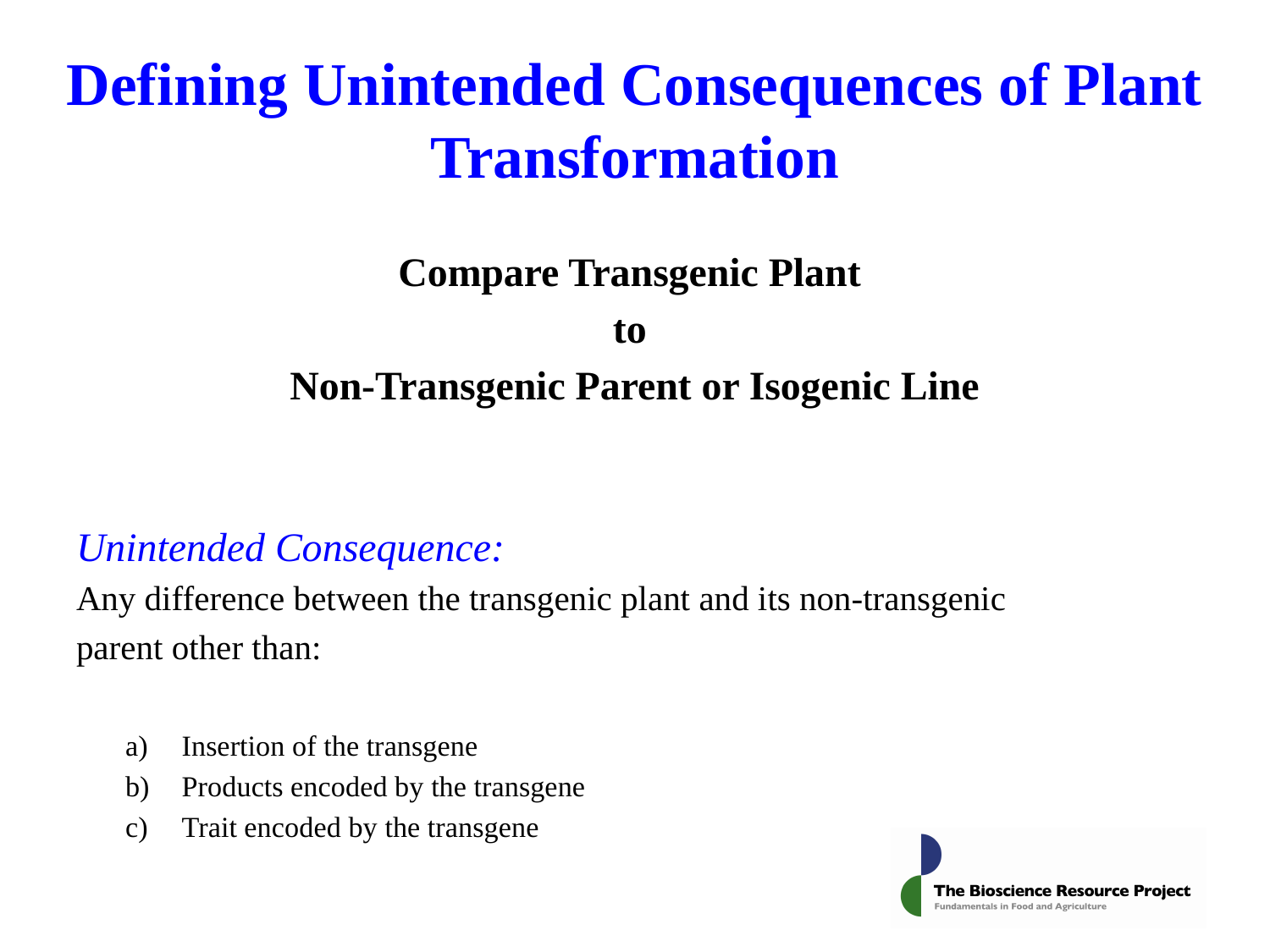

# Defining Unintended Consequences of Plant Transformation
Compare Transgenic Plant
to
Non-Transgenic Parent or Isogenic Line

Unintended Consequence:
Any difference between the transgenic plant and its non-transgenic
parent other than:

Insertion of the transgene
Products encoded by the transgene
Trait encoded by the transgene